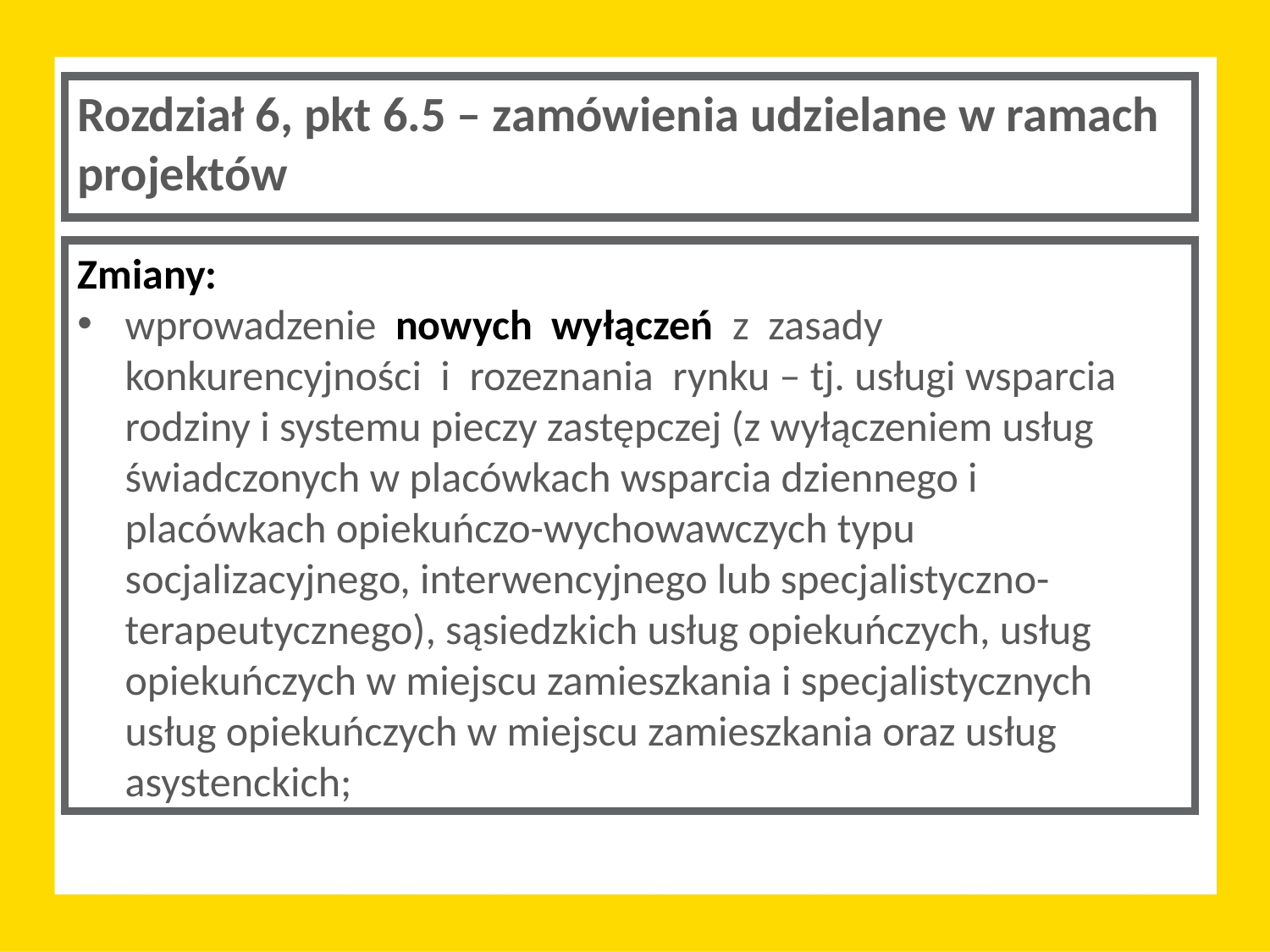

Rozdział 6, pkt 6.5 – zamówienia udzielane w ramach projektów

Zmiany:
wprowadzenie  nowych  wyłączeń  z  zasady konkurencyjności  i  rozeznania  rynku – tj. usługi wsparcia rodziny i systemu pieczy zastępczej (z wyłączeniem usług świadczonych w placówkach wsparcia dziennego i placówkach opiekuńczo-wychowawczych typu socjalizacyjnego, interwencyjnego lub specjalistyczno-terapeutycznego), sąsiedzkich usług opiekuńczych, usług opiekuńczych w miejscu zamieszkania i specjalistycznych usług opiekuńczych w miejscu zamieszkania oraz usług asystenckich;